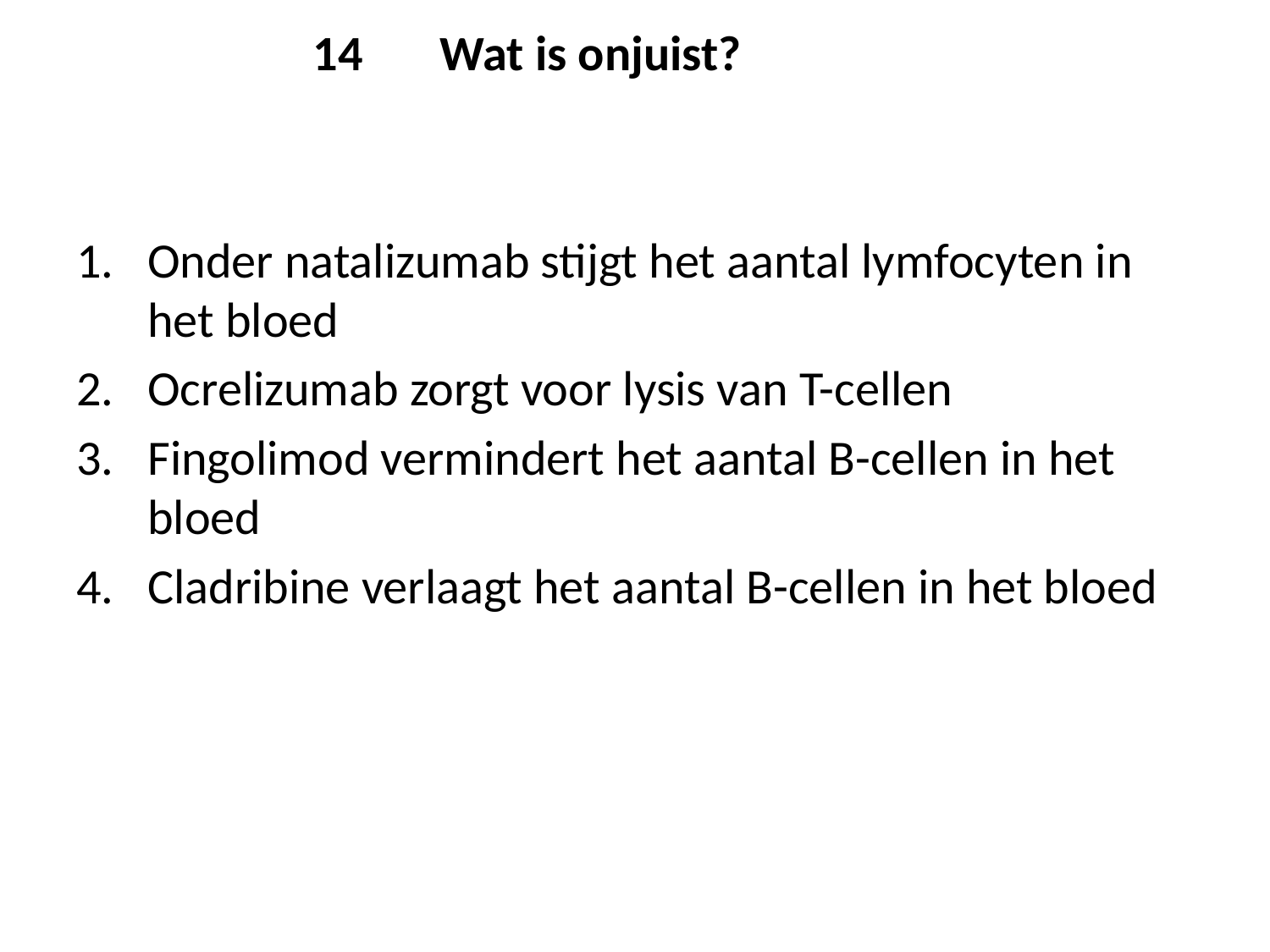

# 14	Wat is onjuist?
Onder natalizumab stijgt het aantal lymfocyten in het bloed
Ocrelizumab zorgt voor lysis van T-cellen
Fingolimod vermindert het aantal B-cellen in het bloed
Cladribine verlaagt het aantal B-cellen in het bloed